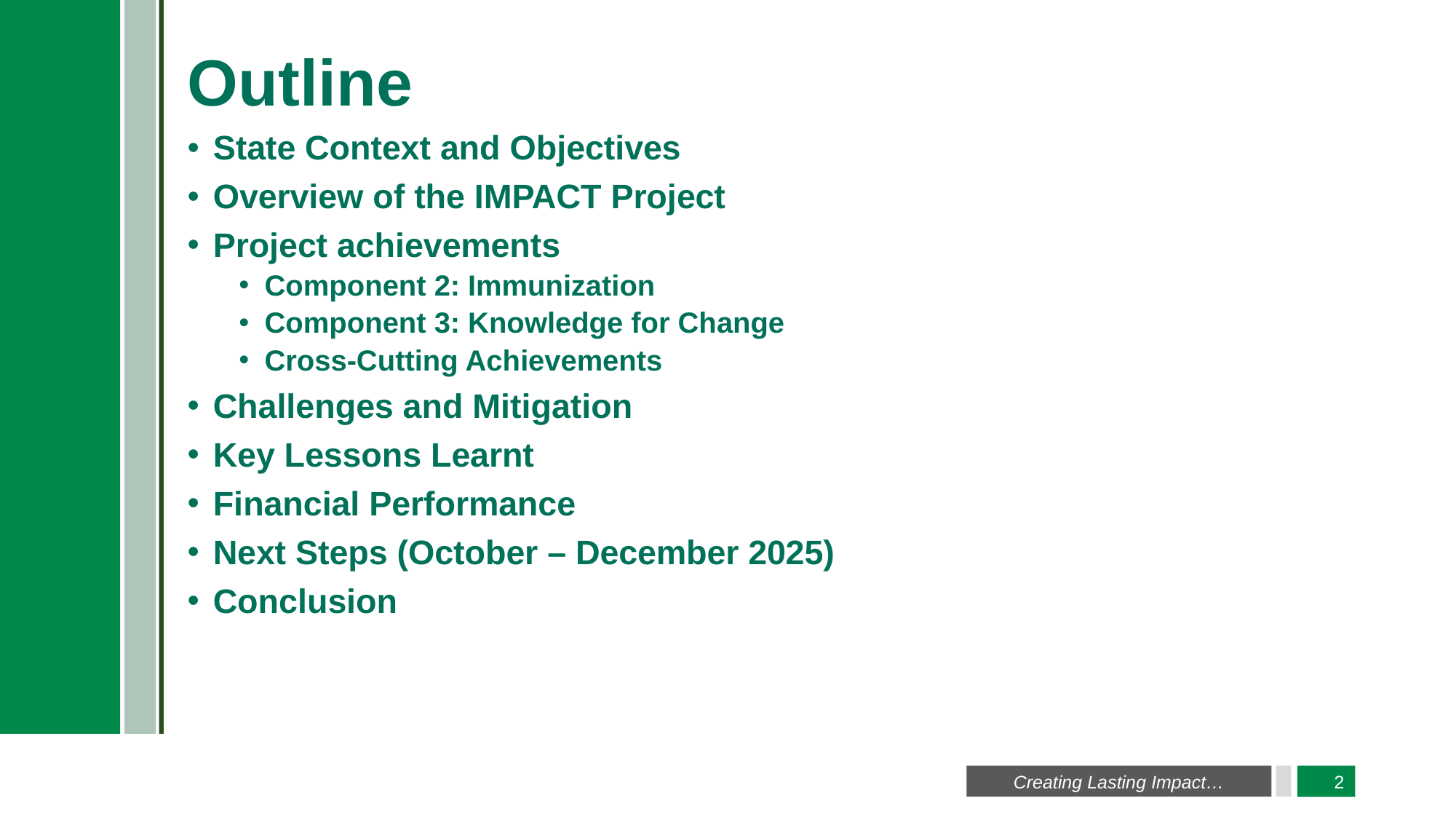

# Outline
State Context and Objectives
Overview of the IMPACT Project
Project achievements
Component 2: Immunization
Component 3: Knowledge for Change
Cross-Cutting Achievements
Challenges and Mitigation
Key Lessons Learnt
Financial Performance
Next Steps (October – December 2025)
Conclusion
2